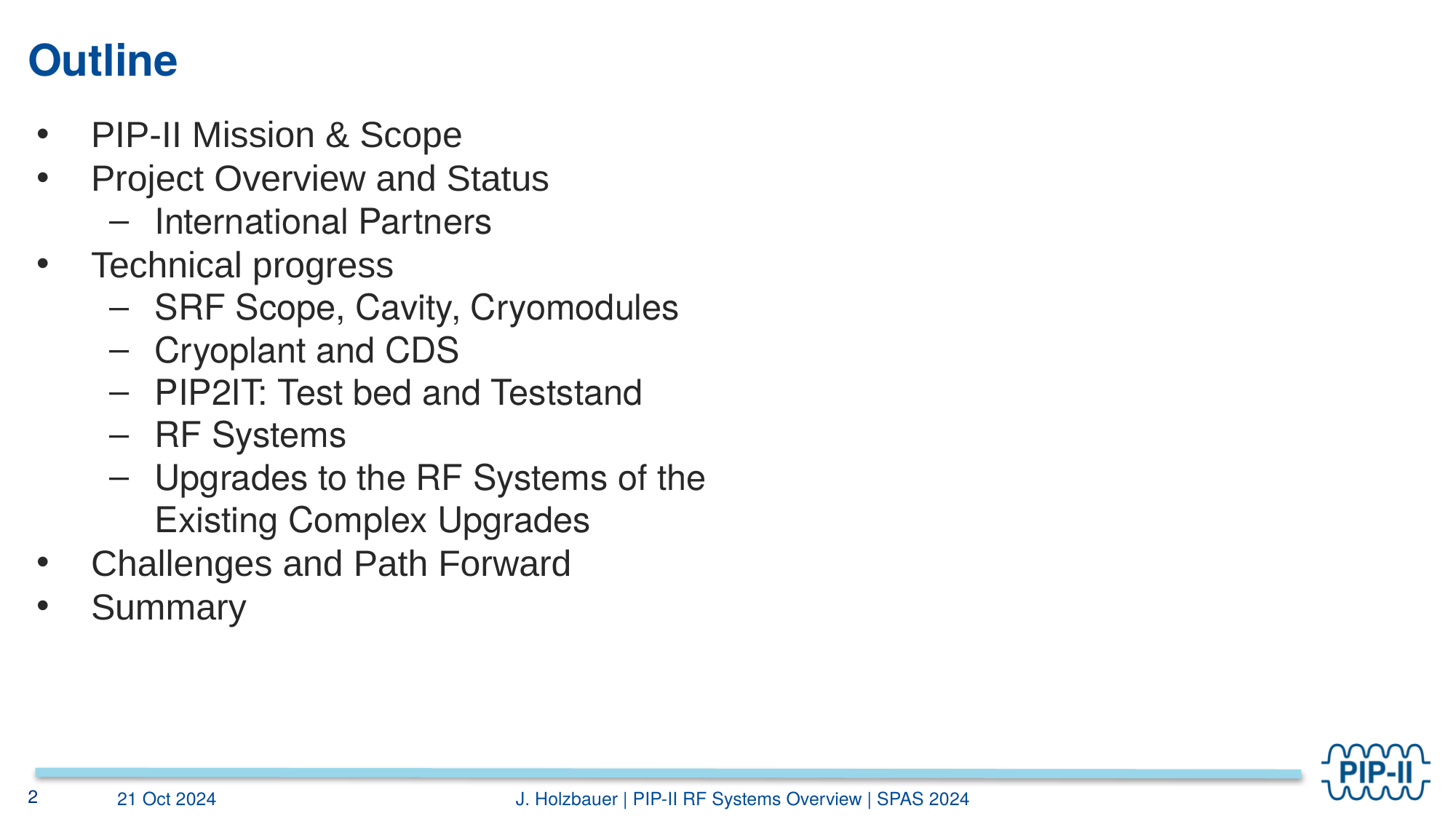

# Outline
PIP-II Mission & Scope
Project Overview and Status
International Partners
Technical progress
SRF Scope, Cavity, Cryomodules
Cryoplant and CDS
PIP2IT: Test bed and Teststand
RF Systems
Upgrades to the RF Systems of the Existing Complex Upgrades
Challenges and Path Forward
Summary